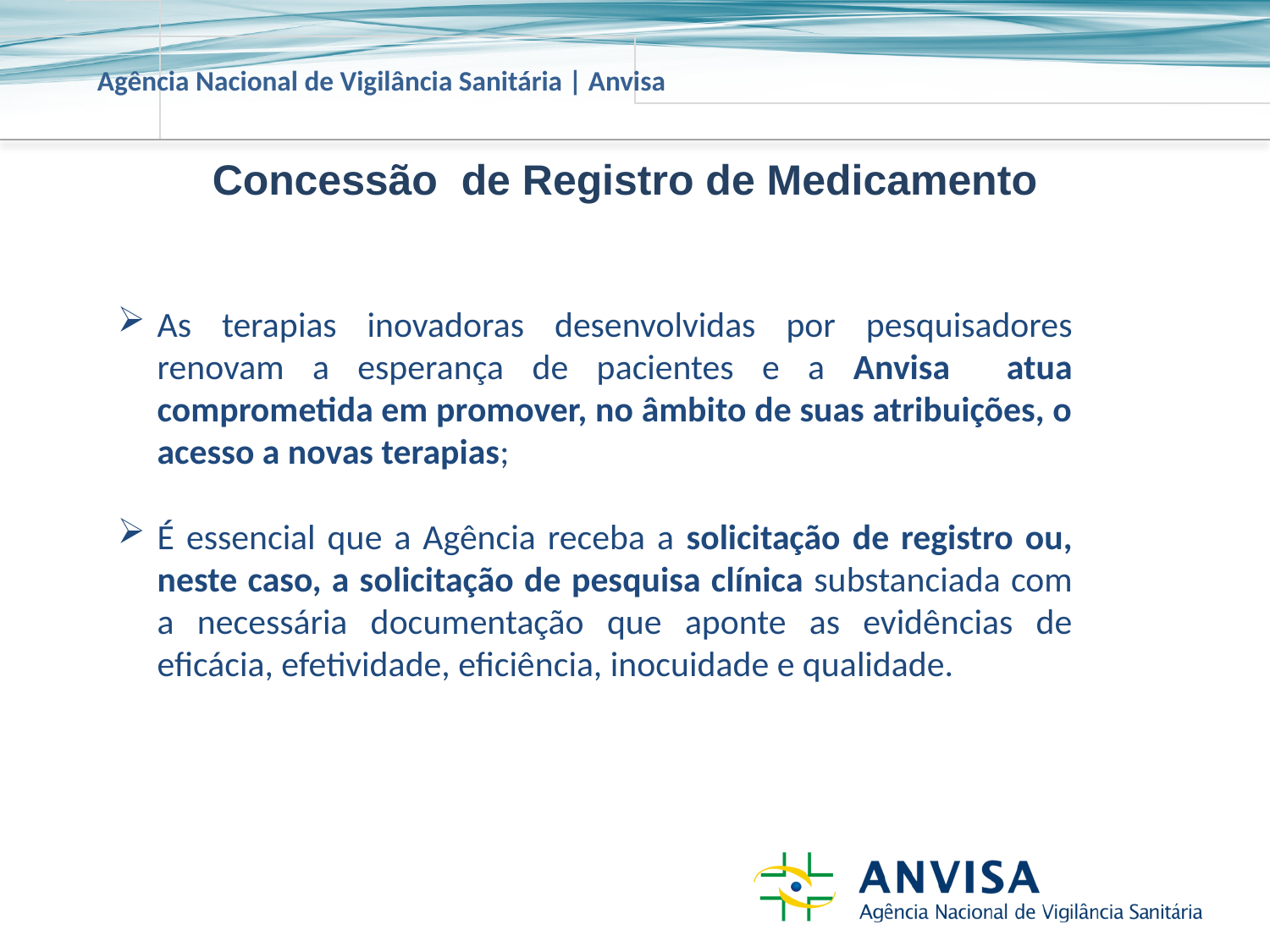

Concessão  de Registro de Medicamento
As terapias inovadoras desenvolvidas por pesquisadores renovam a esperança de pacientes e a Anvisa  atua comprometida em promover, no âmbito de suas atribuições, o acesso a novas terapias;

É essencial que a Agência receba a solicitação de registro ou, neste caso, a solicitação de pesquisa clínica substanciada com a necessária documentação que aponte as evidências de eficácia, efetividade, eficiência, inocuidade e qualidade.